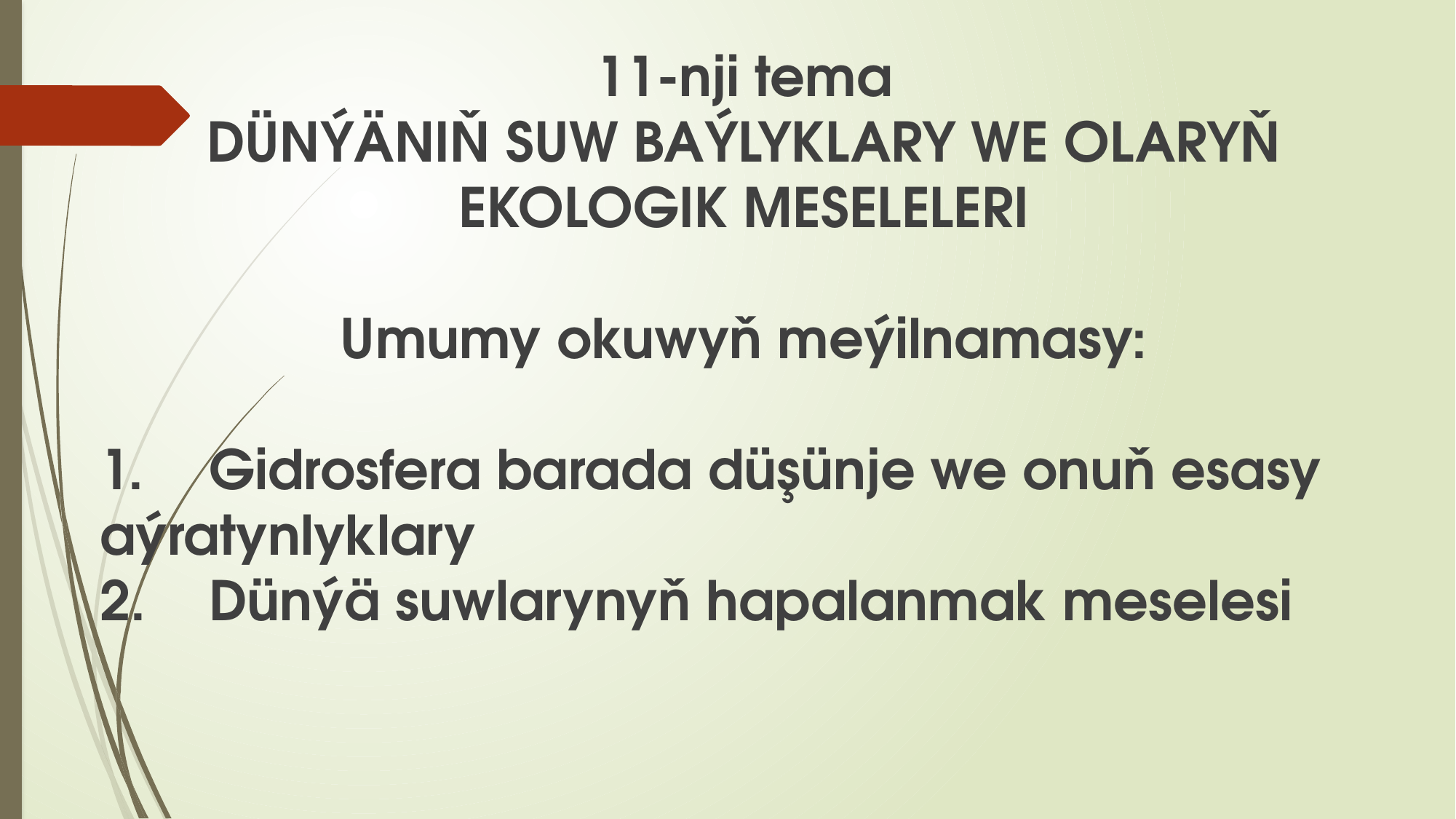

11-nji tema
DÜNÝÄNIŇ SUW BAÝLYKLARY WE OLARYŇ EKOLOGIK MESELELERI

Umumy okuwyň meýilnamasy:

1.	Gidrosfera barada düşünje we onuň esasy aýratynlyklary
2.	Dünýä suwlarynyň hapalanmak meselesi